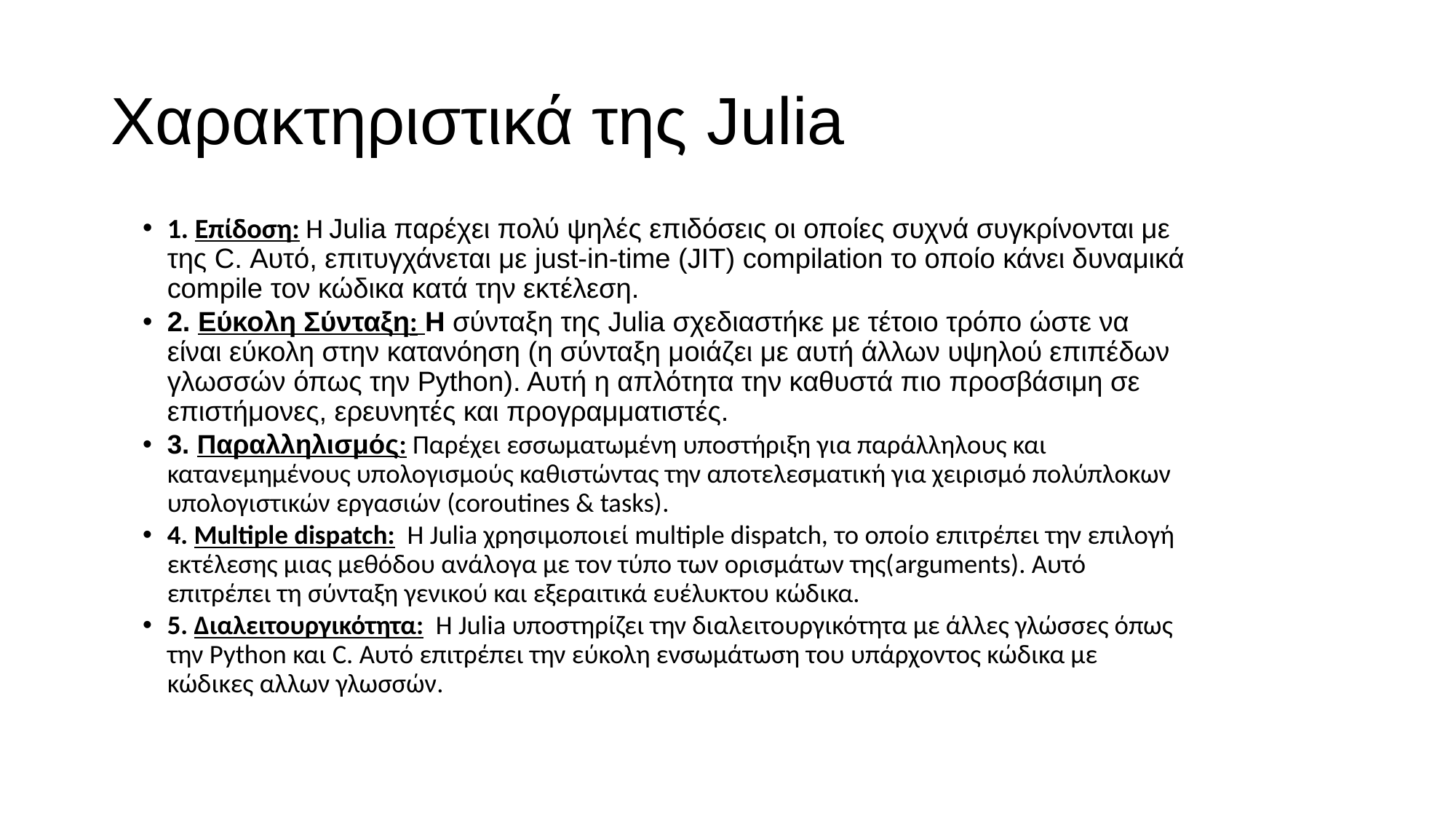

# Χαρακτηριστικά της Julia
1. Επίδοση: Η Julia παρέχει πολύ ψηλές επιδόσεις οι οποίες συχνά συγκρίνονται με της C. Αυτό, επιτυγχάνεται με just-in-time (JIT) compilation το οποίο κάνει δυναμικά compile τον κώδικα κατά την εκτέλεση.
2. Εύκολη Σύνταξη: Η σύνταξη της Julia σχεδιαστήκε με τέτοιο τρόπο ώστε να είναι εύκολη στην κατανόηση (η σύνταξη μοιάζει με αυτή άλλων υψηλού επιπέδων γλωσσών όπως την Python). Αυτή η απλότητα την καθυστά πιο προσβάσιμη σε επιστήμονες, ερευνητές και προγραμματιστές.
3. Παραλληλισμός: Παρέχει εσσωματωμένη υποστήριξη για παράλληλους και κατανεμημένους υπολογισμούς καθιστώντας την αποτελεσματική για χειρισμό πολύπλοκων υπολογιστικών εργασιών (coroutines & tasks).
4. Multiple dispatch:  Η Julia χρησιμοποιεί multiple dispatch, το οποίο επιτρέπει την επιλογή εκτέλεσης μιας μεθόδου ανάλογα με τον τύπο των ορισμάτων της(arguments). Αυτό επιτρέπει τη σύνταξη γενικού και εξεραιτικά ευέλυκτου κώδικα.
5. Διαλειτουργικότητα:  Η Julia υποστηρίζει την διαλειτουργικότητα με άλλες γλώσσες όπως την Python και C. Αυτό επιτρέπει την εύκολη ενσωμάτωση του υπάρχοντος κώδικα με κώδικες αλλων γλωσσών.